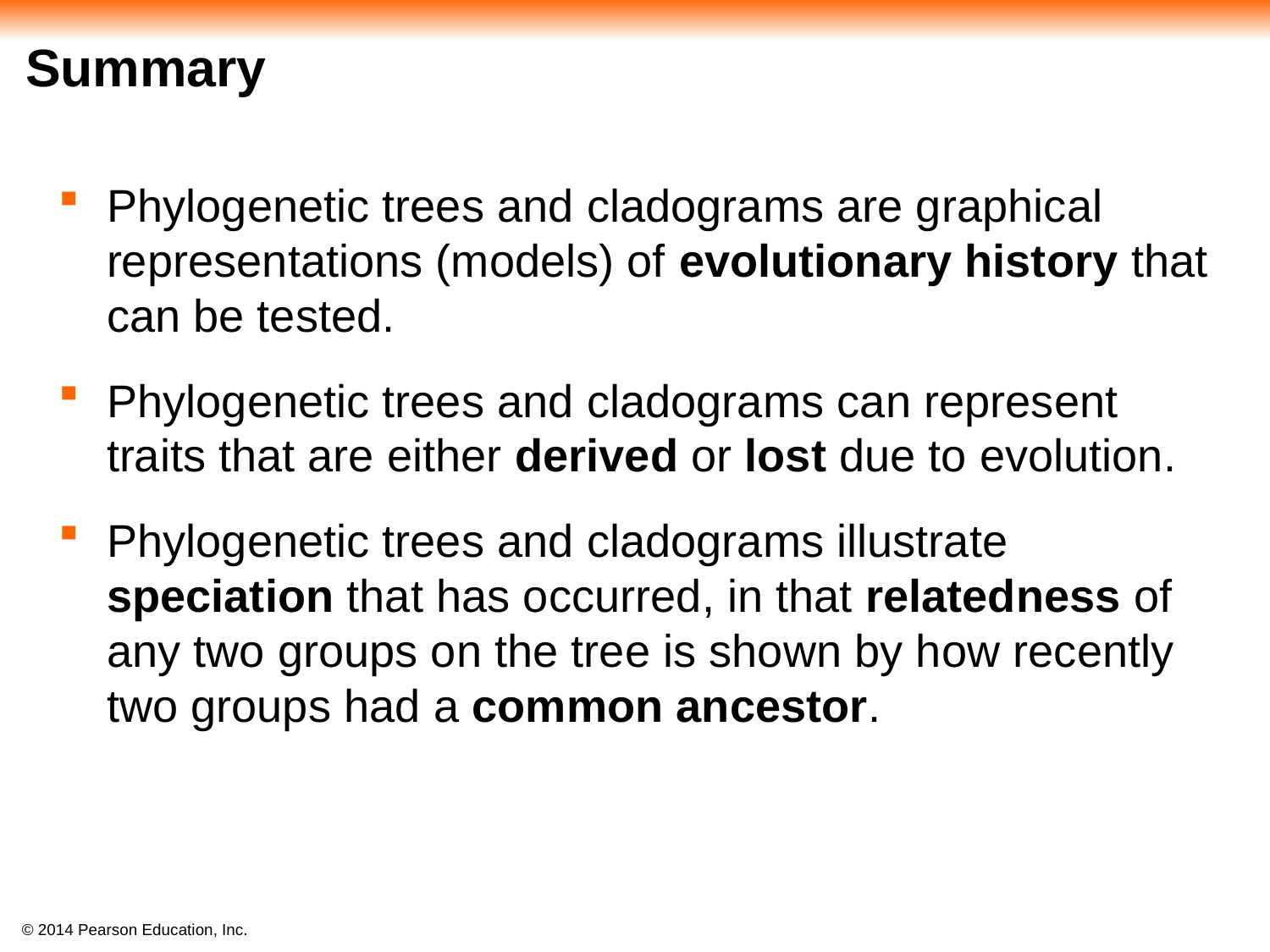

# Summary
Phylogenetic trees and cladograms are graphical representations (models) of evolutionary history that can be tested.
Phylogenetic trees and cladograms can represent traits that are either derived or lost due to evolution.
Phylogenetic trees and cladograms illustrate speciation that has occurred, in that relatedness of any two groups on the tree is shown by how recently two groups had a common ancestor.